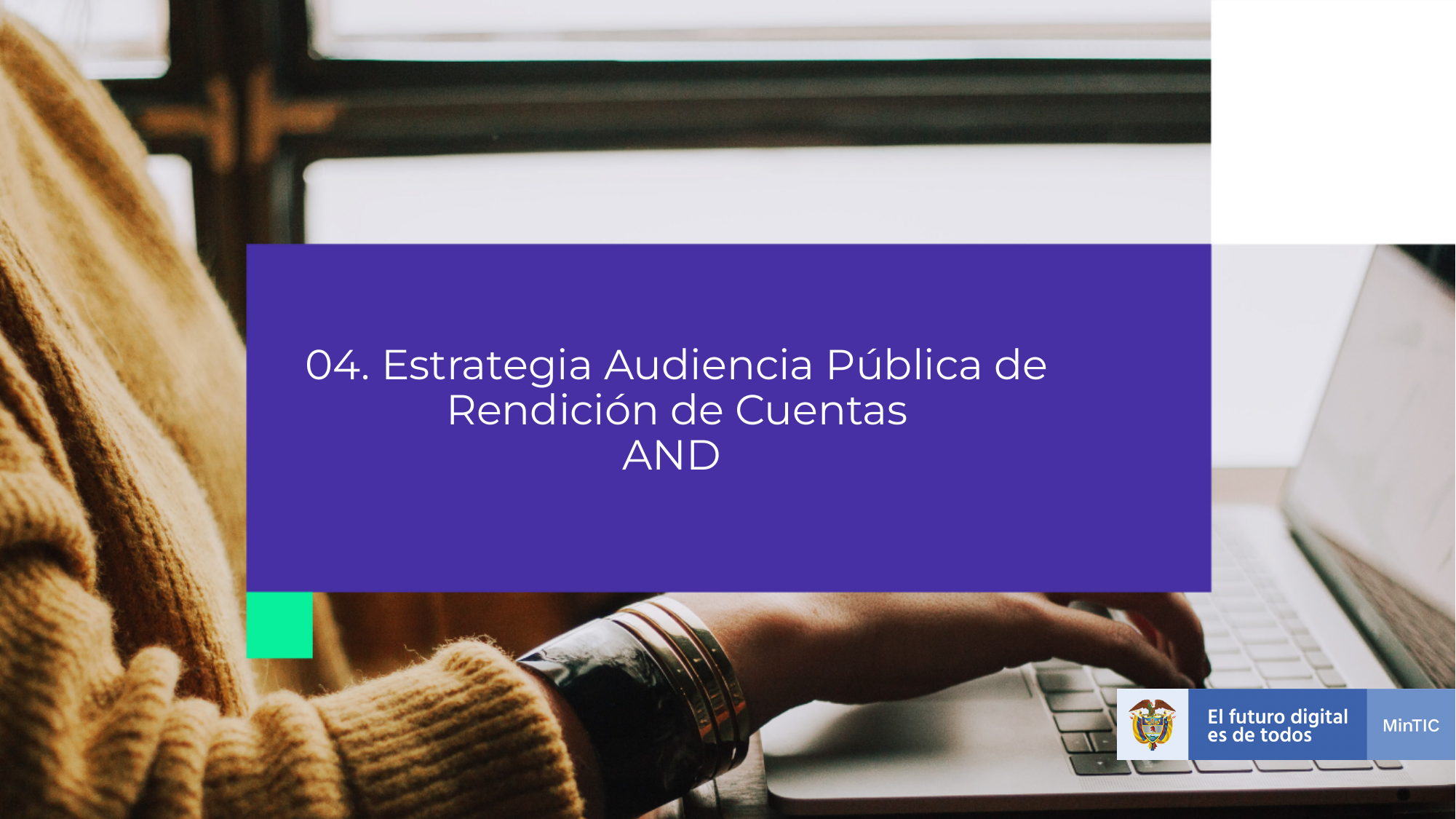

# 04. Estrategia Audiencia Pública de Rendición de Cuentas AND